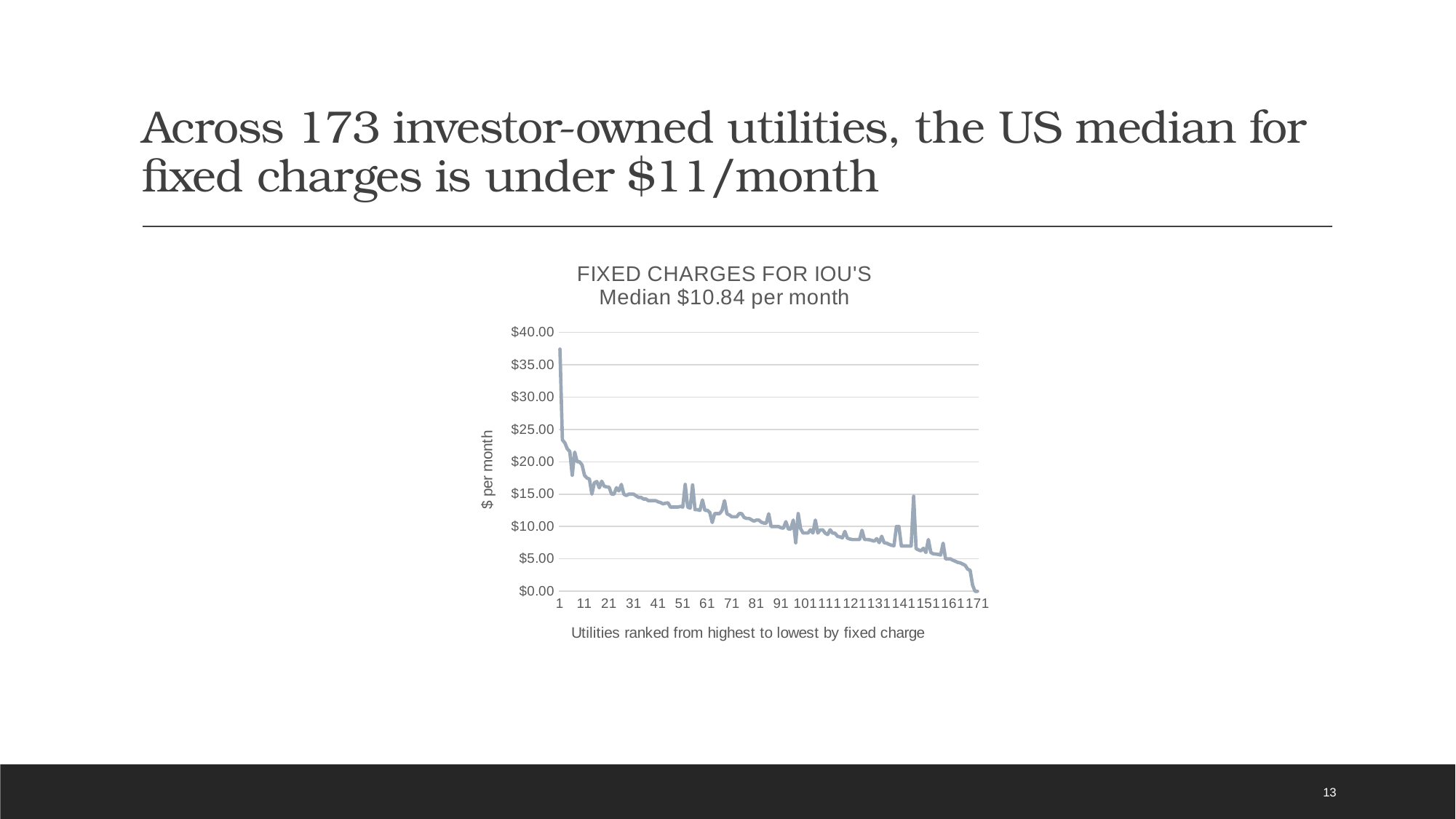

# Across 173 investor-owned utilities, the US median for fixed charges is under $11/month

### Chart: FIXED CHARGES FOR IOU'S
Median $10.84 per month

| Category |  |
|---|---|
13